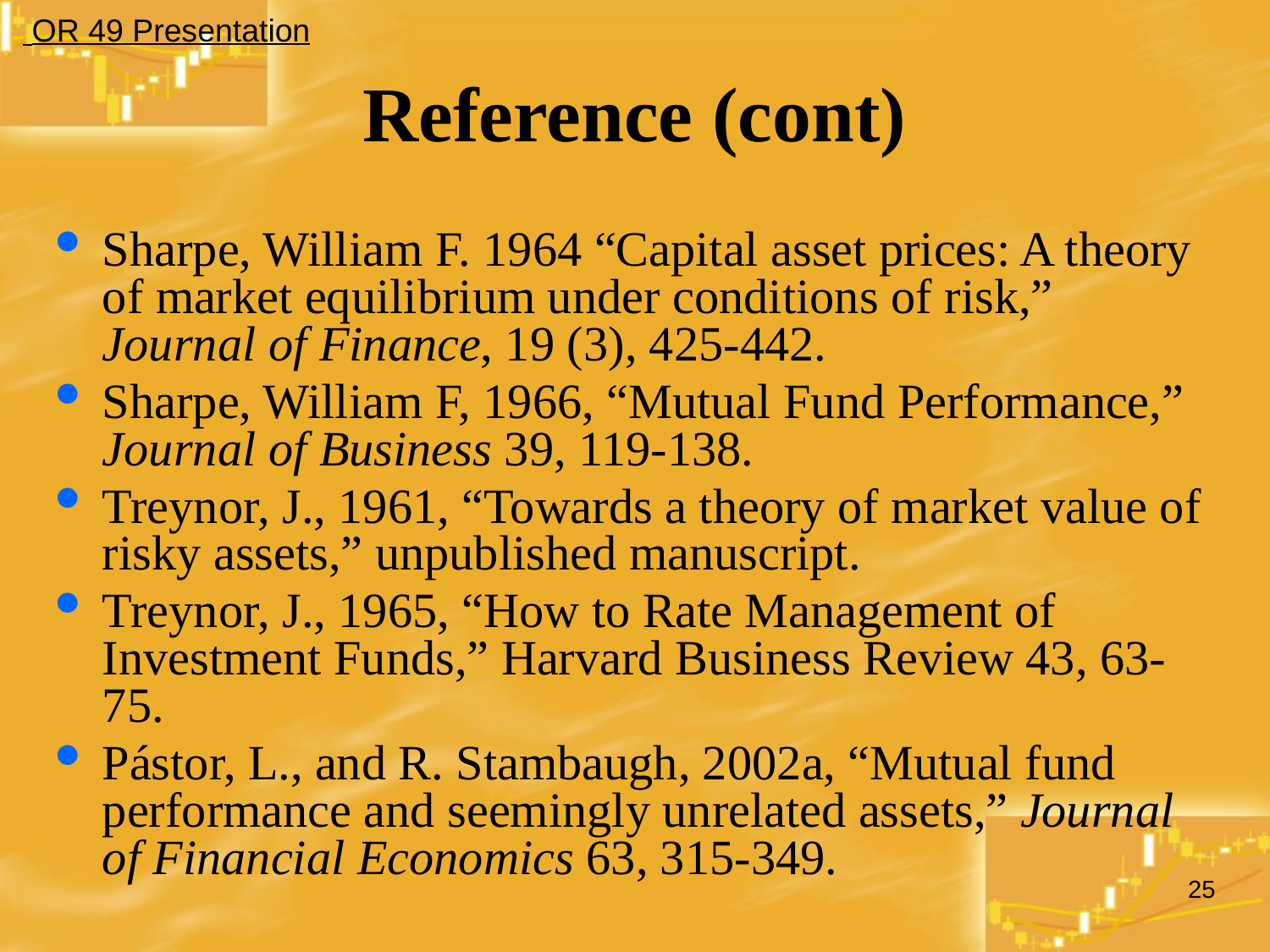

OR 49 Presentation
# Reference (cont)
Sharpe, William F. 1964 “Capital asset prices: A theory of market equilibrium under conditions of risk,” Journal of Finance, 19 (3), 425-442.
Sharpe, William F, 1966, “Mutual Fund Performance,” Journal of Business 39, 119-138.
Treynor, J., 1961, “Towards a theory of market value of risky assets,” unpublished manuscript.
Treynor, J., 1965, “How to Rate Management of Investment Funds,” Harvard Business Review 43, 63-75.
Pástor, L., and R. Stambaugh, 2002a, “Mutual fund performance and seemingly unrelated assets,” Journal of Financial Economics 63, 315-349.
25